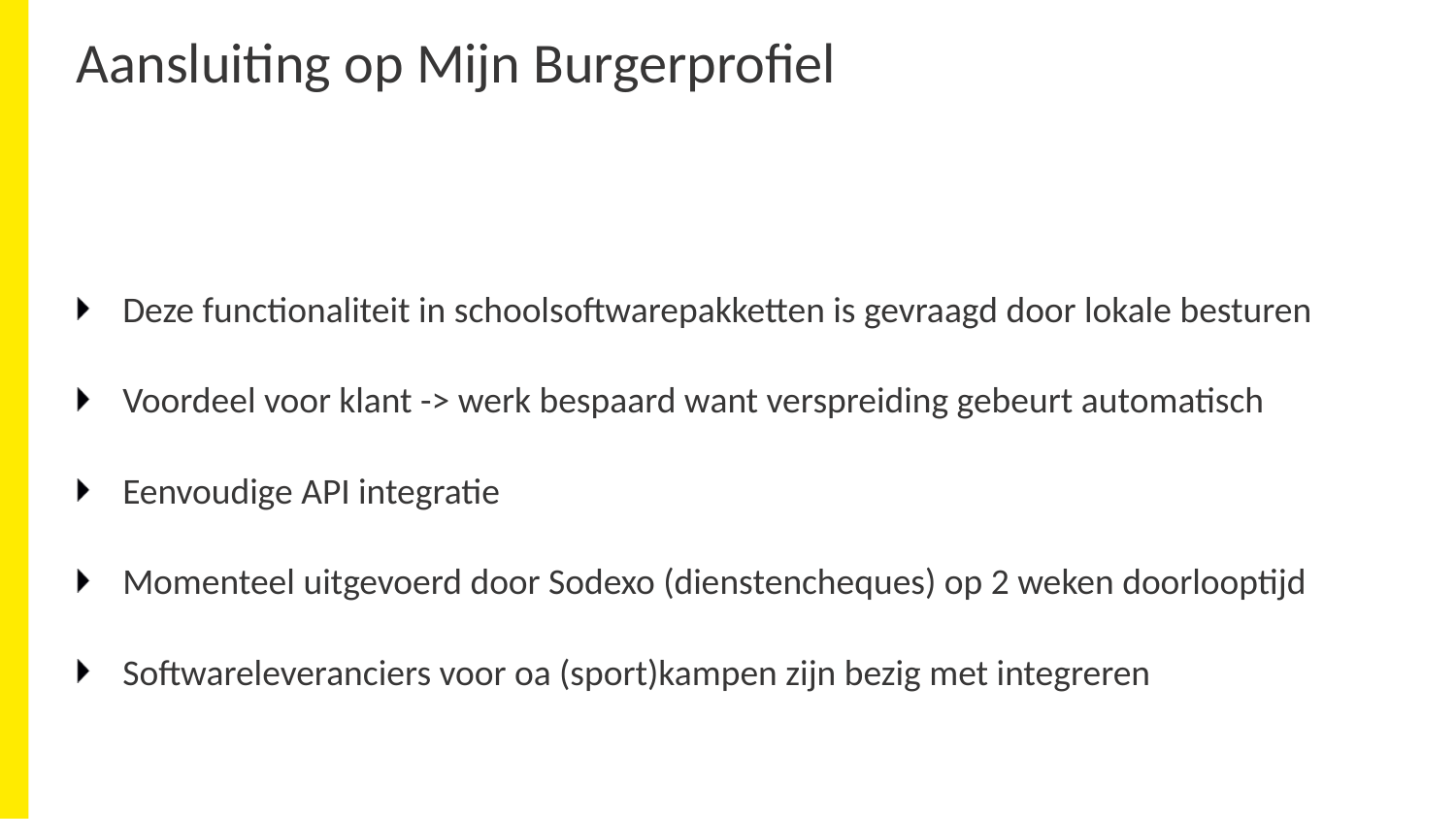

Aansluiting op Mijn Burgerprofiel
Deze functionaliteit in schoolsoftwarepakketten is gevraagd door lokale besturen

Voordeel voor klant -> werk bespaard want verspreiding gebeurt automatisch

Eenvoudige API integratie

Momenteel uitgevoerd door Sodexo (dienstencheques) op 2 weken doorlooptijd

Softwareleveranciers voor oa (sport)kampen zijn bezig met integreren